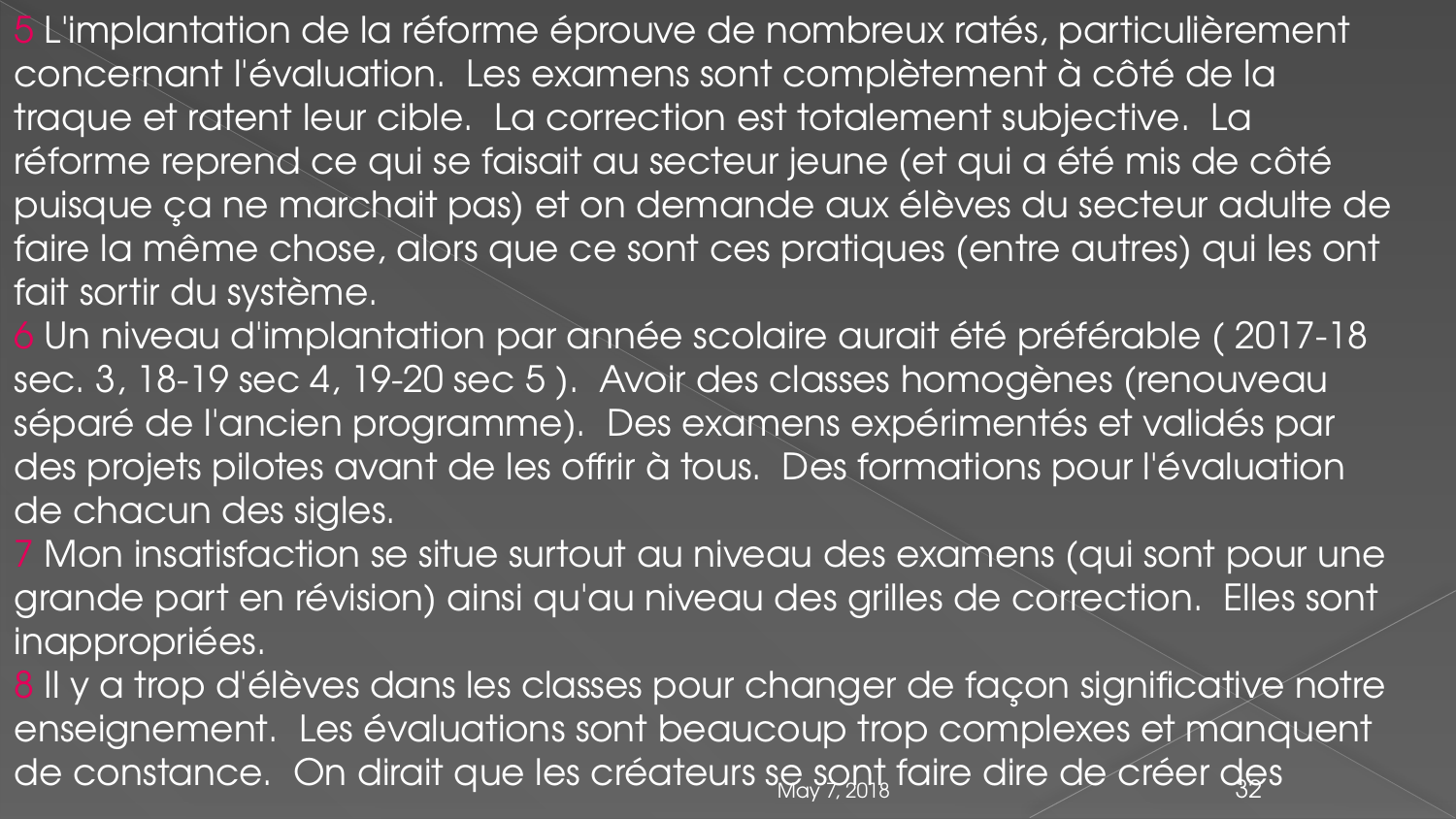

5 L'implantation de la réforme éprouve de nombreux ratés, particulièrement concernant l'évaluation.  Les examens sont complètement à côté de la traque et ratent leur cible.  La correction est totalement subjective.  La réforme reprend ce qui se faisait au secteur jeune (et qui a été mis de côté puisque ça ne marchait pas) et on demande aux élèves du secteur adulte de faire la même chose, alors que ce sont ces pratiques (entre autres) qui les ont fait sortir du système.
6 Un niveau d'implantation par année scolaire aurait été préférable ( 2017-18 sec. 3, 18-19 sec 4, 19-20 sec 5 ).  Avoir des classes homogènes (renouveau séparé de l'ancien programme).  Des examens expérimentés et validés par des projets pilotes avant de les offrir à tous.  Des formations pour l'évaluation de chacun des sigles.
7 Mon insatisfaction se situe surtout au niveau des examens (qui sont pour une grande part en révision) ainsi qu'au niveau des grilles de correction.  Elles sont inappropriées.
8 Il y a trop d'élèves dans les classes pour changer de façon significative notre enseignement.  Les évaluations sont beaucoup trop complexes et manquent de constance.  On dirait que les créateurs se sont faire dire de créer des
May 7, 2018
32